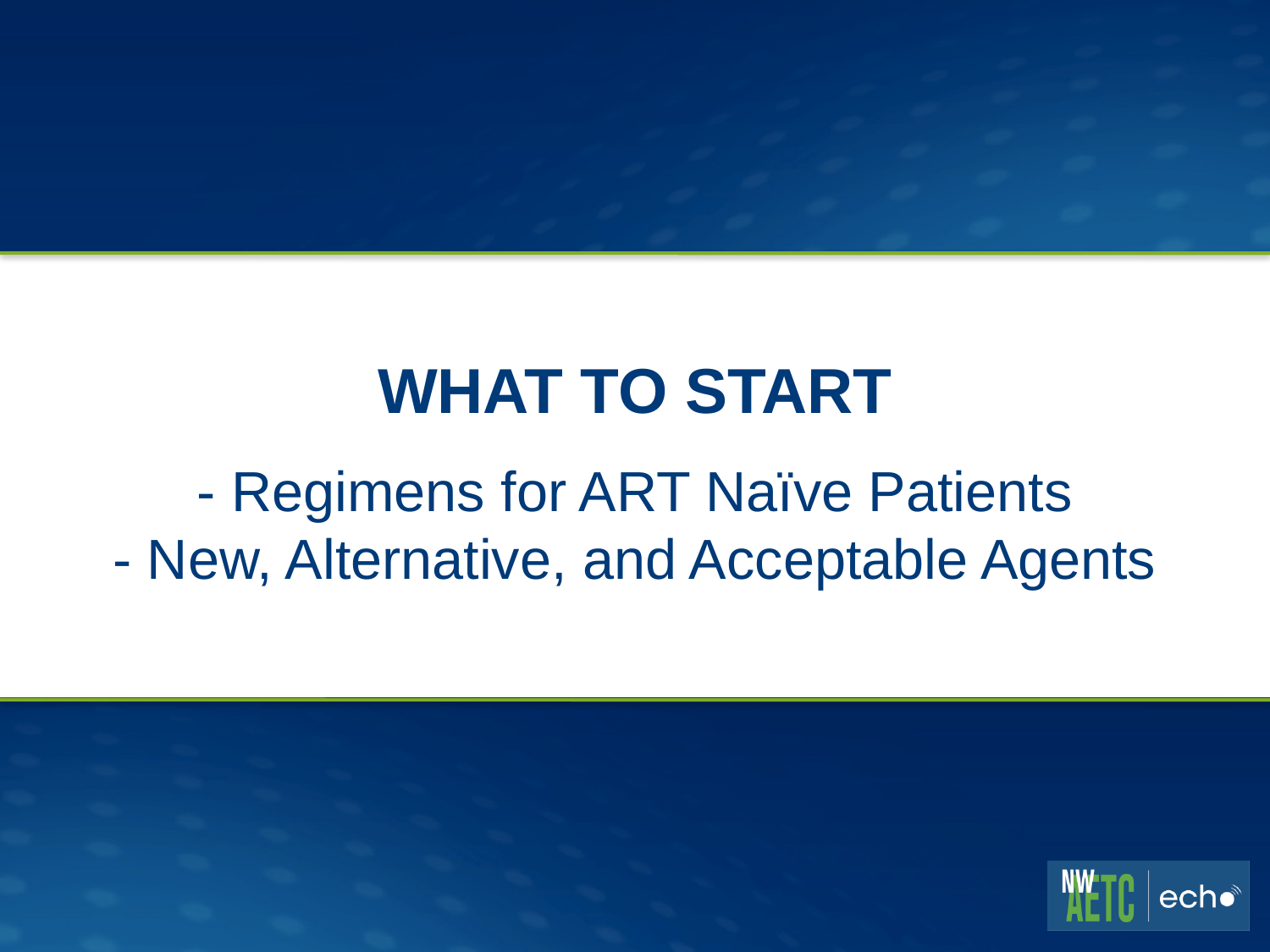

What to Start
# - Regimens for ART Naïve Patients - New, Alternative, and Acceptable Agents